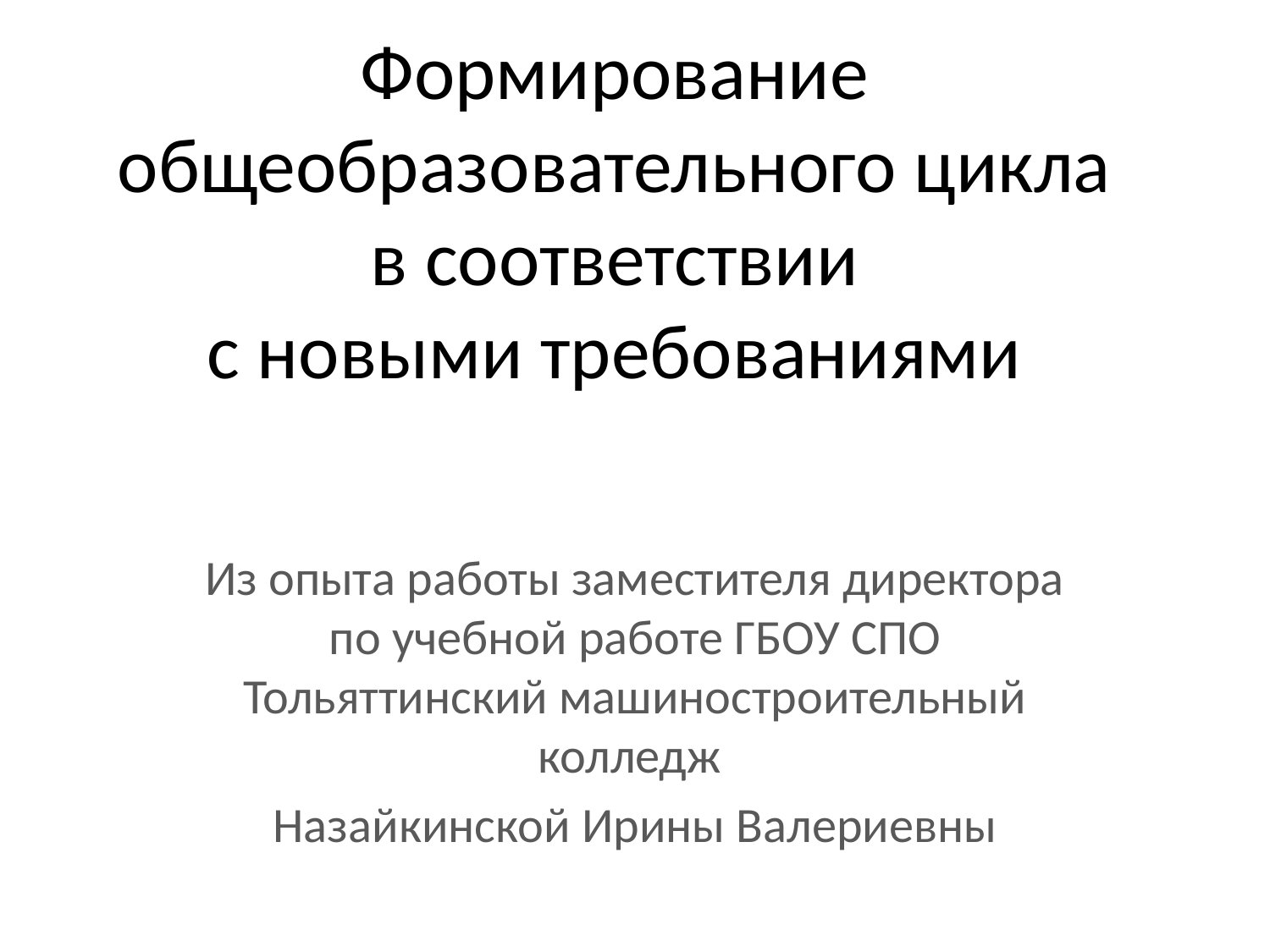

# Формирование общеобразовательного цикла в соответствии с новыми требованиями
Из опыта работы заместителя директора по учебной работе ГБОУ СПО Тольяттинский машиностроительный колледж
Назайкинской Ирины Валериевны